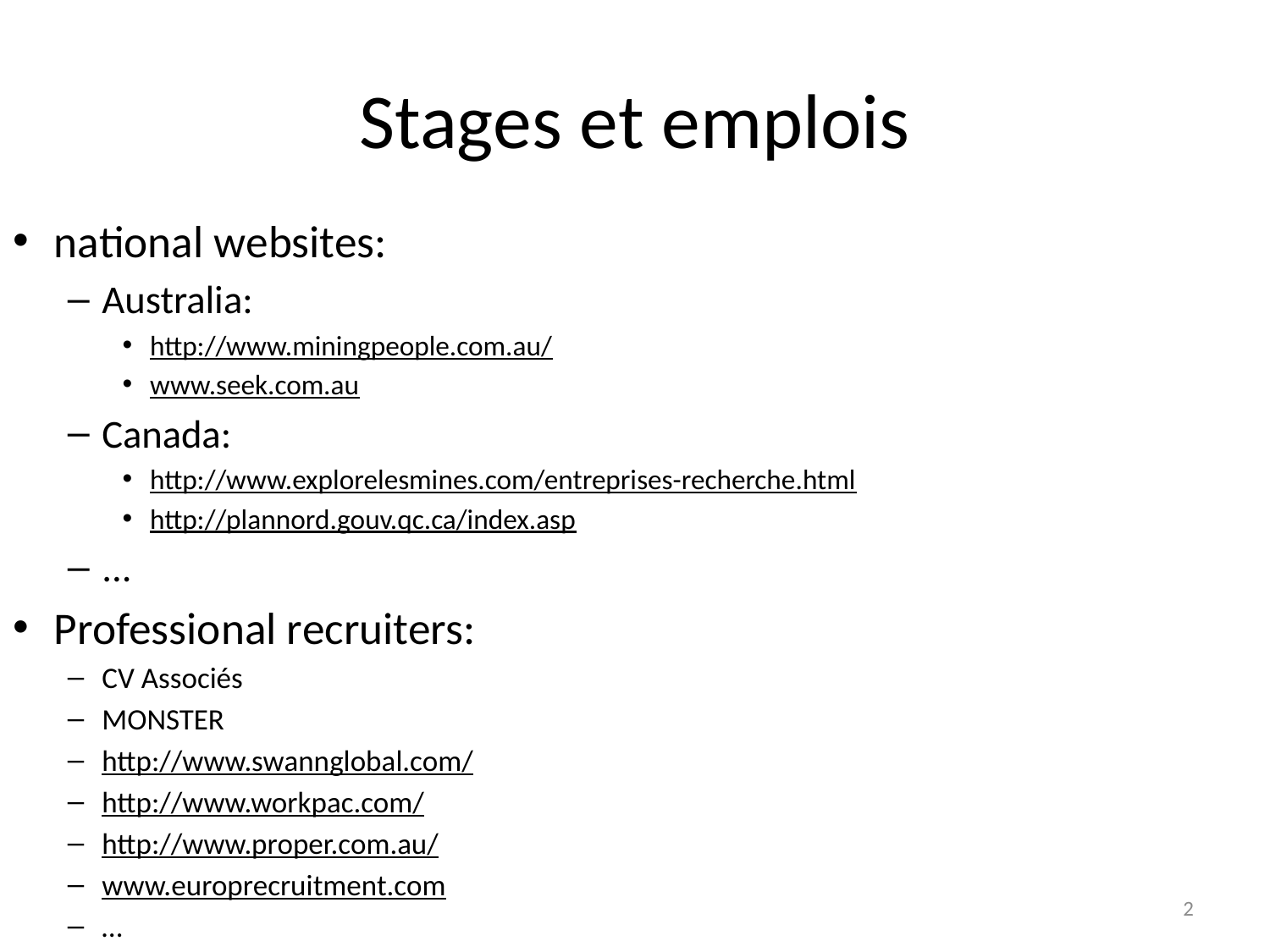

# Stages et emplois
national websites:
Australia:
http://www.miningpeople.com.au/
www.seek.com.au
Canada:
http://www.explorelesmines.com/entreprises-recherche.html
http://plannord.gouv.qc.ca/index.asp
...
Professional recruiters:
CV Associés
MONSTER
http://www.swannglobal.com/
http://www.workpac.com/
http://www.proper.com.au/
www.europrecruitment.com
…
2